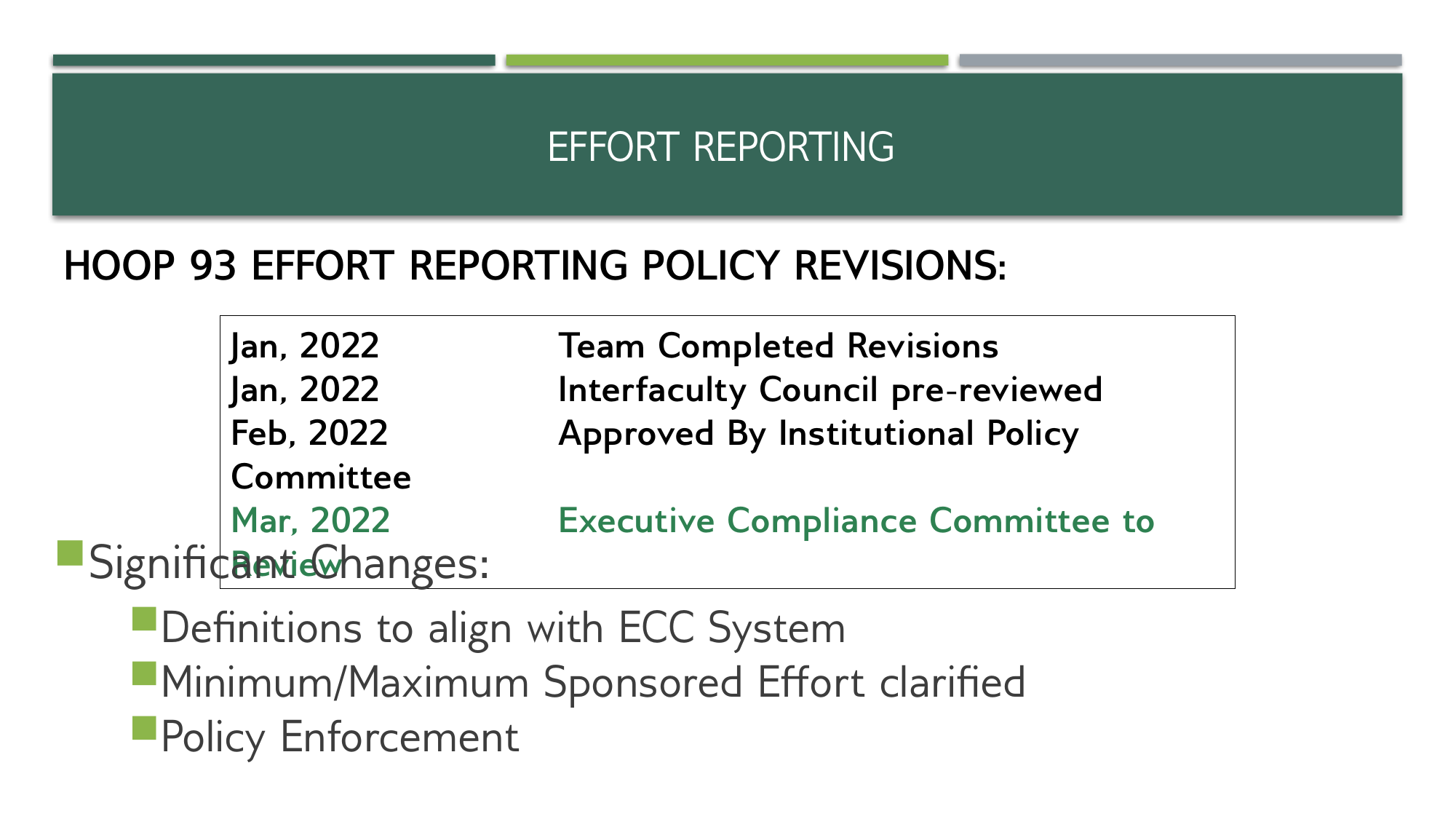

# Effort reporting
HOOP 93 EFFORT REPORTING POLICY REVISIONS:
Jan, 2022		Team Completed Revisions
Jan, 2022		Interfaculty Council pre-reviewed
Feb, 2022		Approved By Institutional Policy Committee
Mar, 2022		Executive Compliance Committee to Review
Significant Changes:
Definitions to align with ECC System
Minimum/Maximum Sponsored Effort clarified
Policy Enforcement